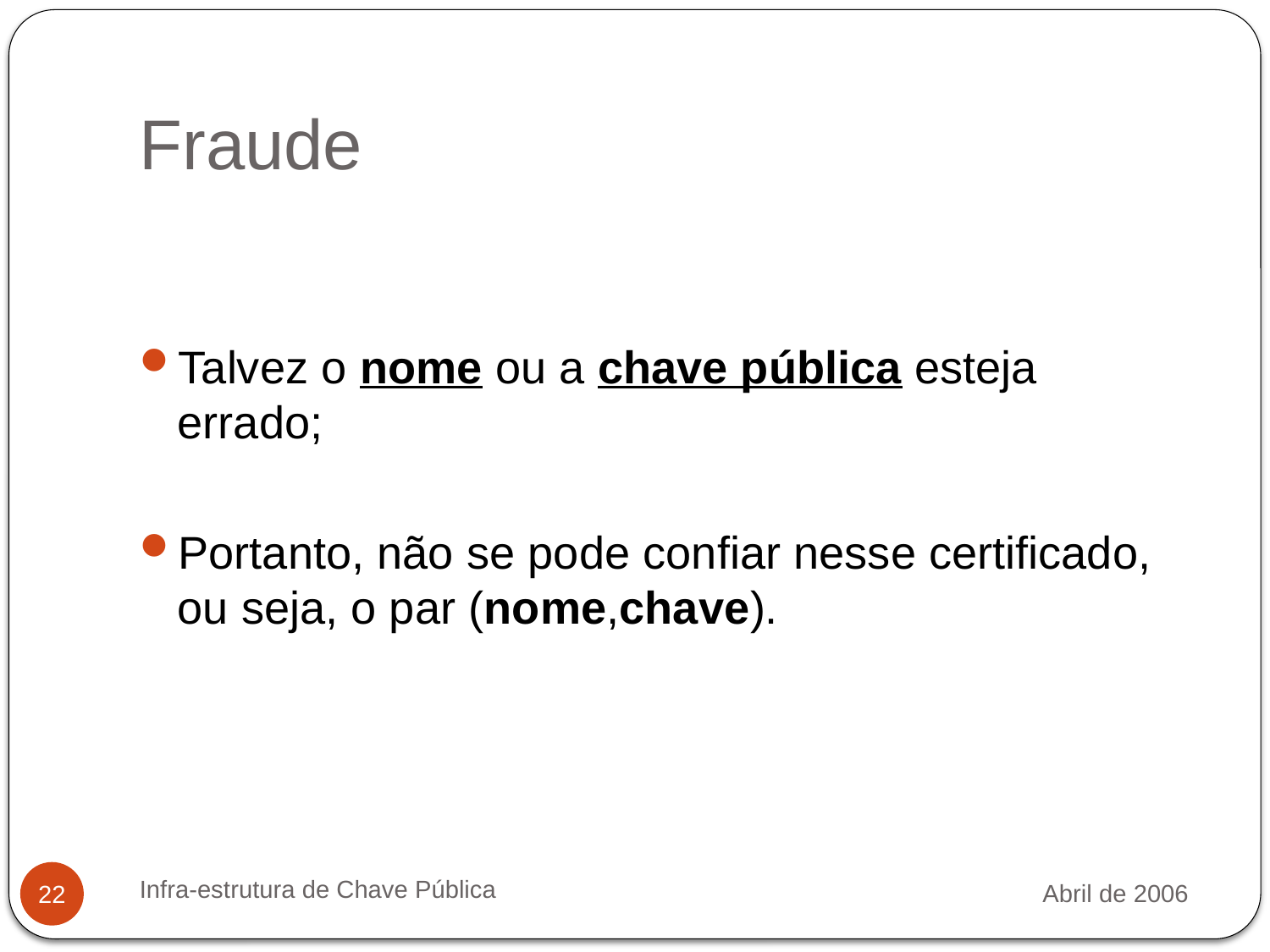

# Fraude

Talvez o nome ou a chave pública esteja errado;

Portanto, não se pode confiar nesse certificado, ou seja, o par (nome,chave).

Infra-estrutura de Chave Pública
Abril de 2006
22